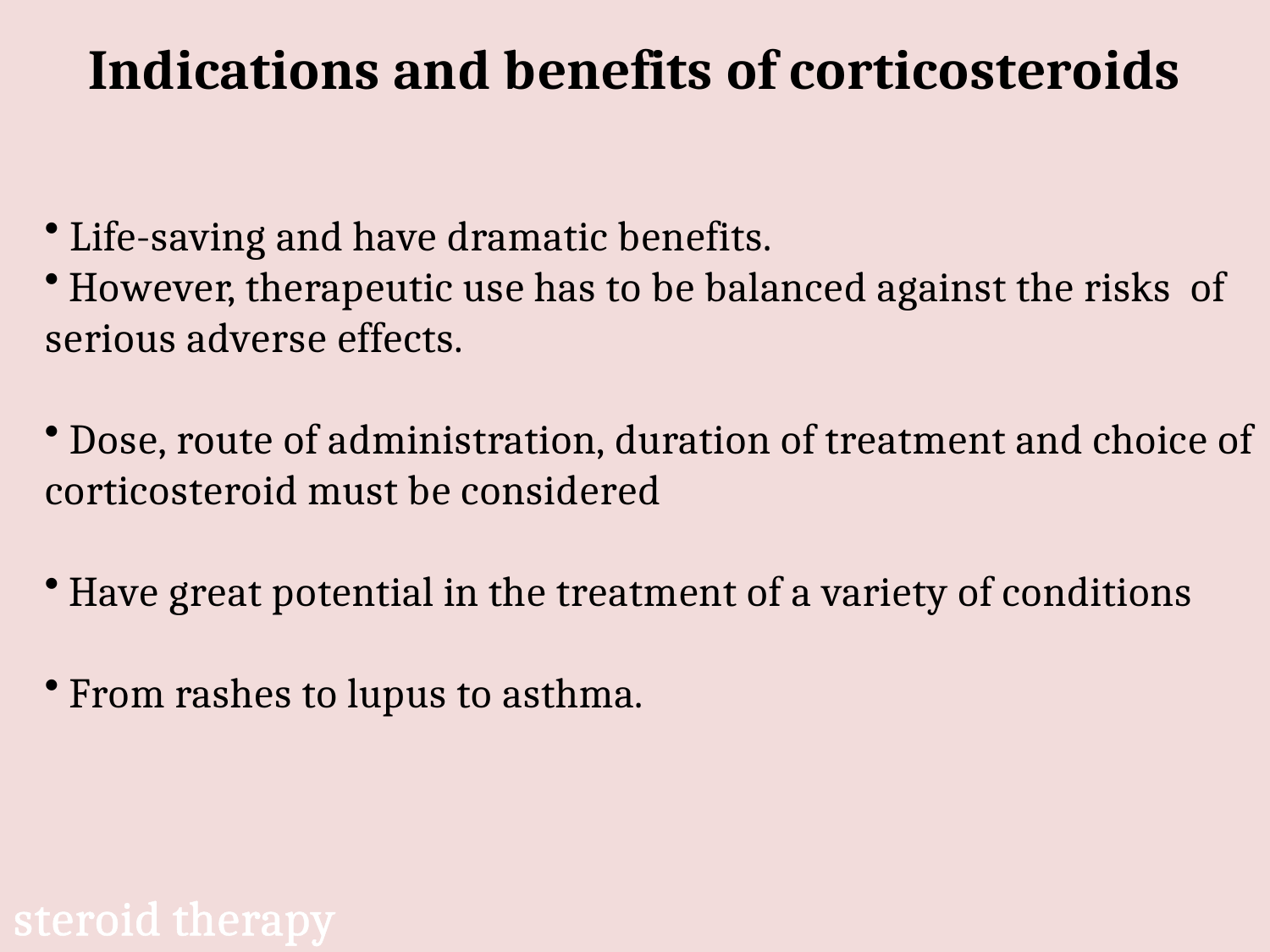

# Indications and benefits of corticosteroids

 Life-saving and have dramatic benefits.
 However, therapeutic use has to be balanced against the risks  of serious adverse effects.

 Dose, route of administration, duration of treatment and choice of corticosteroid must be considered
 Have great potential in the treatment of a variety of conditions
 From rashes to lupus to asthma.
steroid therapy